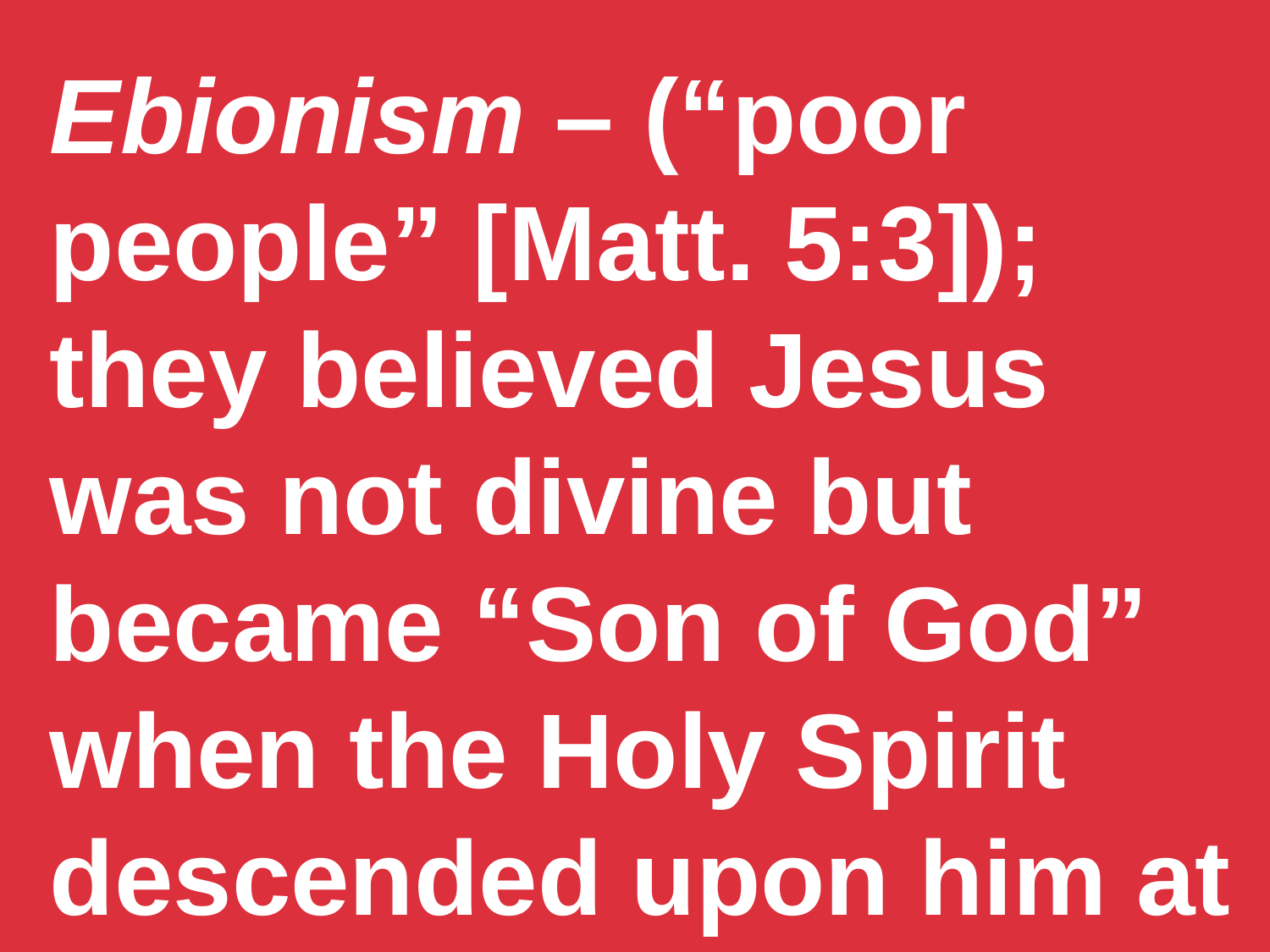

Ebionism – (“poor people” [Matt. 5:3]); they believed Jesus was not divine but became “Son of God” when the Holy Spirit descended upon him at his baptism (Matt. 3:16).